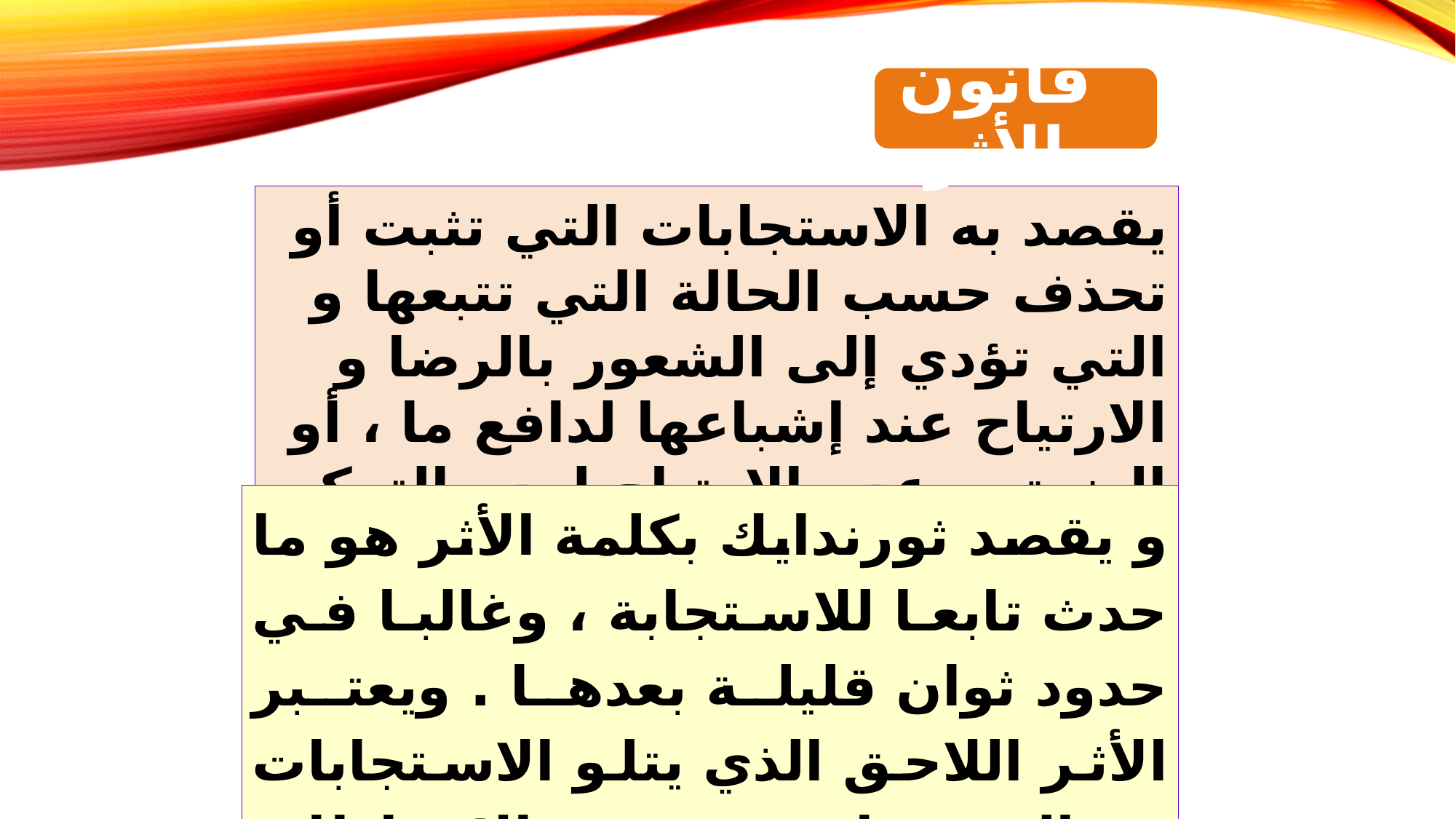

قانون الأثر
يقصد به الاستجابات التي تثبت أو تحذف حسب الحالة التي تتبعها و التي تؤدي إلى الشعور بالرضا و الارتياح عند إشباعها لدافع ما ، أو الضيق و عدم الارتياح لعدم التمكن من إشباعه.
و يقصد ثورندايك بكلمة الأثر هو ما حدث تابعا للاستجابة ، وغالبا في حدود ثوان قليلة بعدها . ويعتبر الأثر اللاحق الذي يتلو الاستجابات هو المسؤول عن تقوية الارتباطات أو إضعافها .